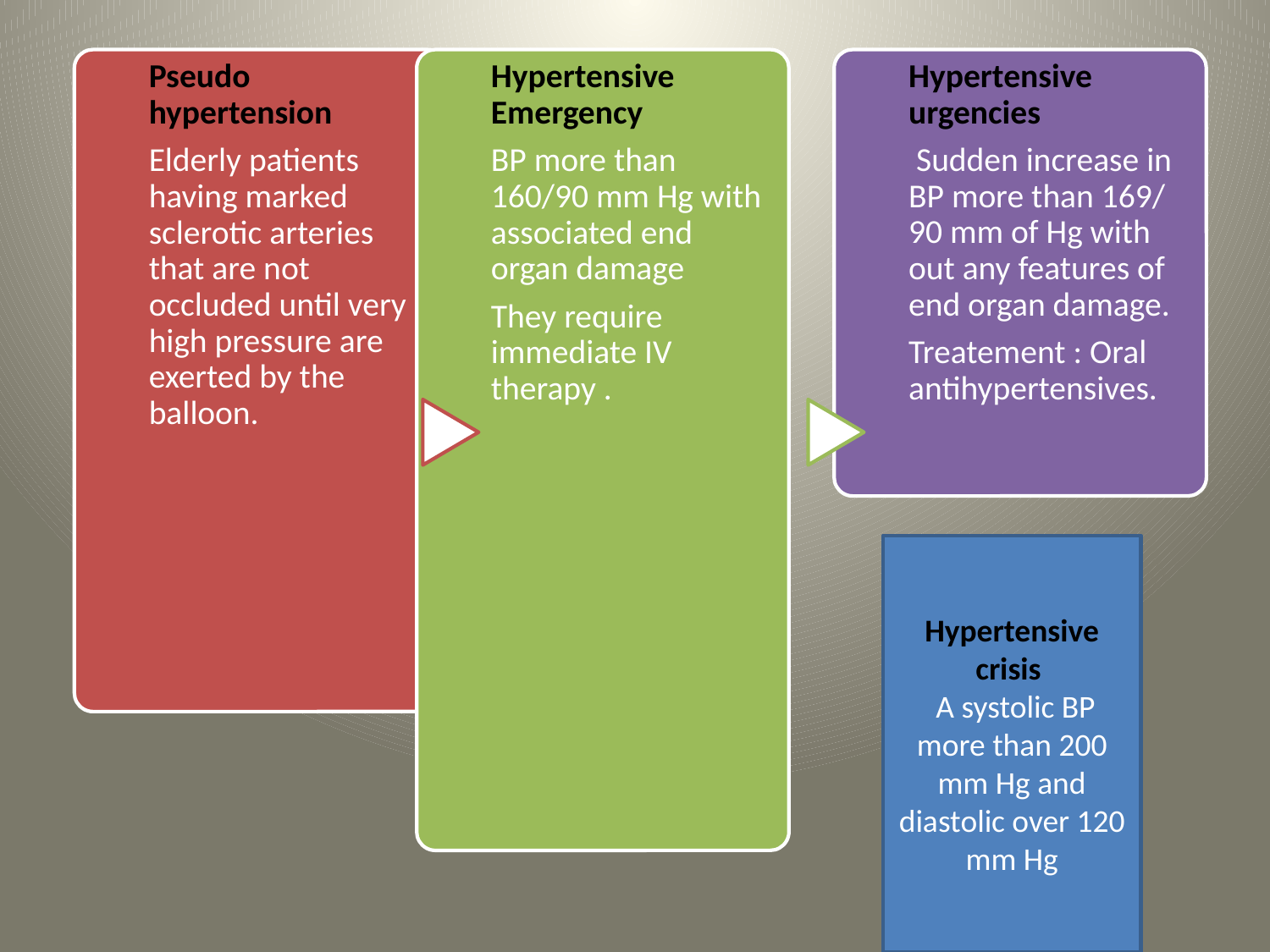

Pseudo hypertension
Elderly patients having marked sclerotic arteries that are not occluded until very high pressure are exerted by the balloon.

Hypertensive Emergency
BP more than 160/90 mm Hg with associated end organ damage
They require immediate IV therapy .

Hypertensive urgencies
 Sudden increase in BP more than 169/ 90 mm of Hg with out any features of end organ damage.
Treatement : Oral antihypertensives.
Hypertensive crisis
 A systolic BP more than 200 mm Hg and diastolic over 120 mm Hg